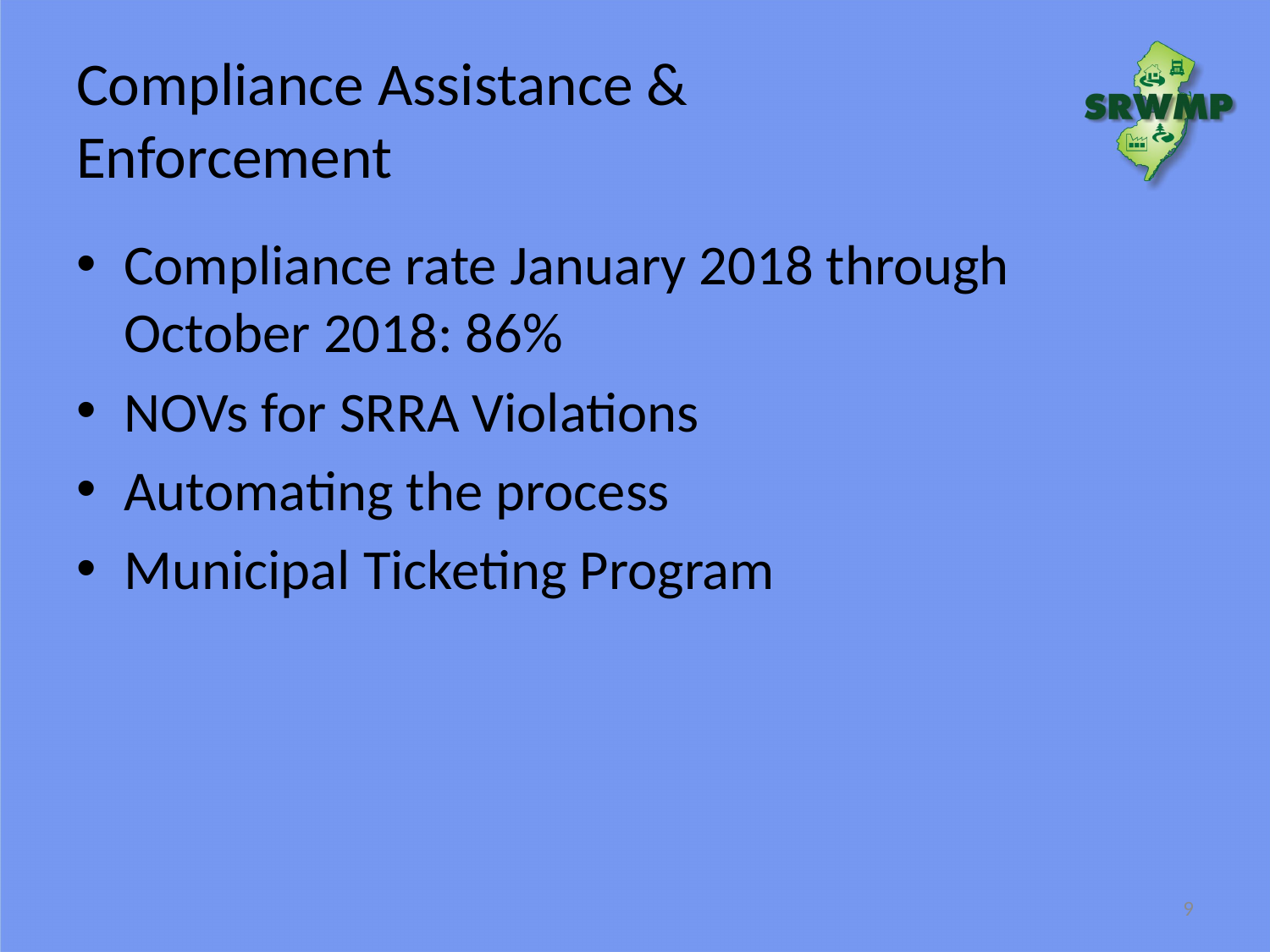

# Compliance Assistance & Enforcement
Compliance rate January 2018 through October 2018: 86%
NOVs for SRRA Violations
Automating the process
Municipal Ticketing Program

9